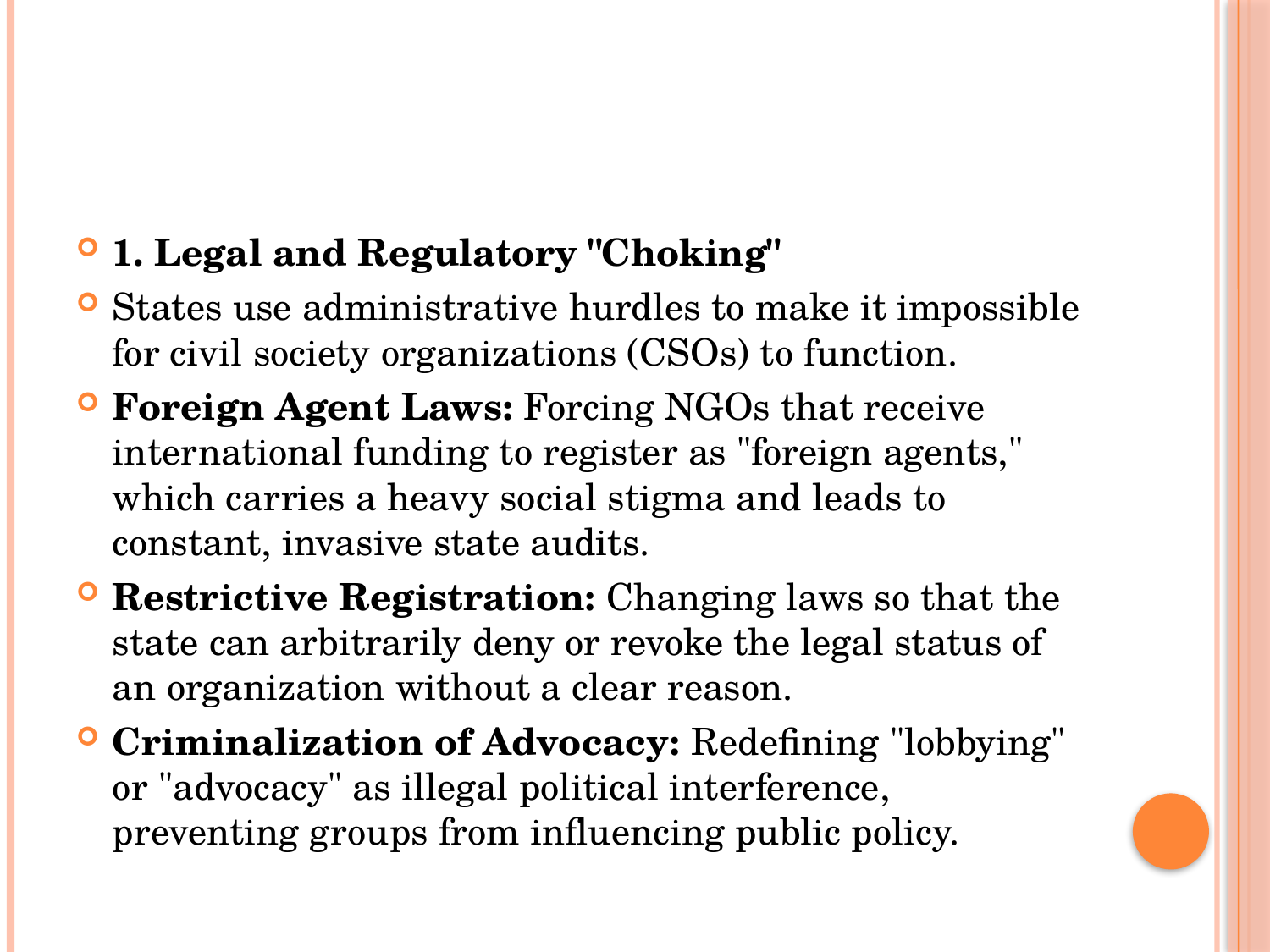

#
1. Legal and Regulatory "Choking"
States use administrative hurdles to make it impossible for civil society organizations (CSOs) to function.
Foreign Agent Laws: Forcing NGOs that receive international funding to register as "foreign agents," which carries a heavy social stigma and leads to constant, invasive state audits.
Restrictive Registration: Changing laws so that the state can arbitrarily deny or revoke the legal status of an organization without a clear reason.
Criminalization of Advocacy: Redefining "lobbying" or "advocacy" as illegal political interference, preventing groups from influencing public policy.